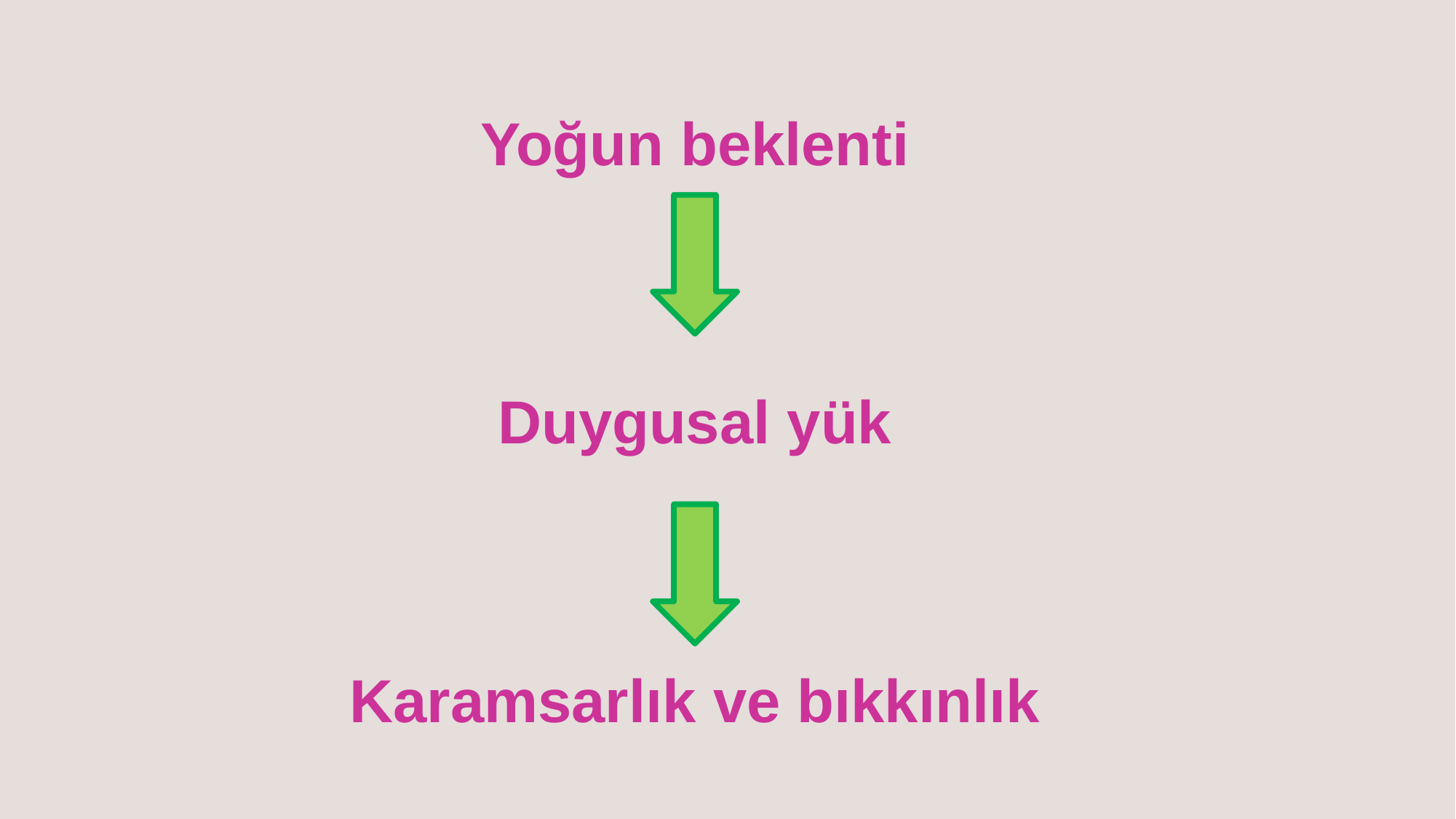

Yoğun beklenti

Duygusal yük

Karamsarlık ve bıkkınlık